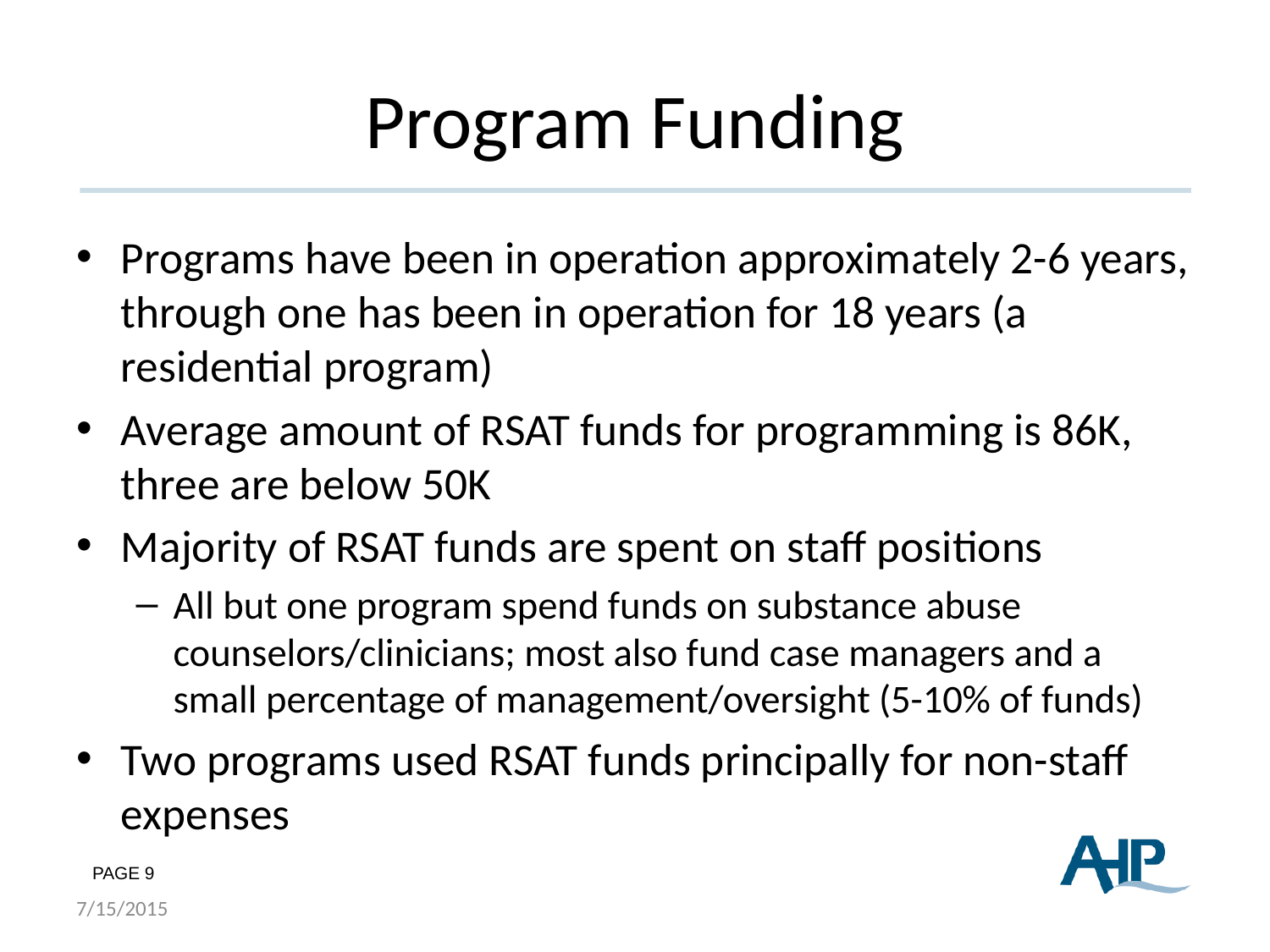

# Program Funding
Programs have been in operation approximately 2-6 years, through one has been in operation for 18 years (a residential program)
Average amount of RSAT funds for programming is 86K, three are below 50K
Majority of RSAT funds are spent on staff positions
All but one program spend funds on substance abuse counselors/clinicians; most also fund case managers and a small percentage of management/oversight (5-10% of funds)
Two programs used RSAT funds principally for non-staff expenses

7/15/2015